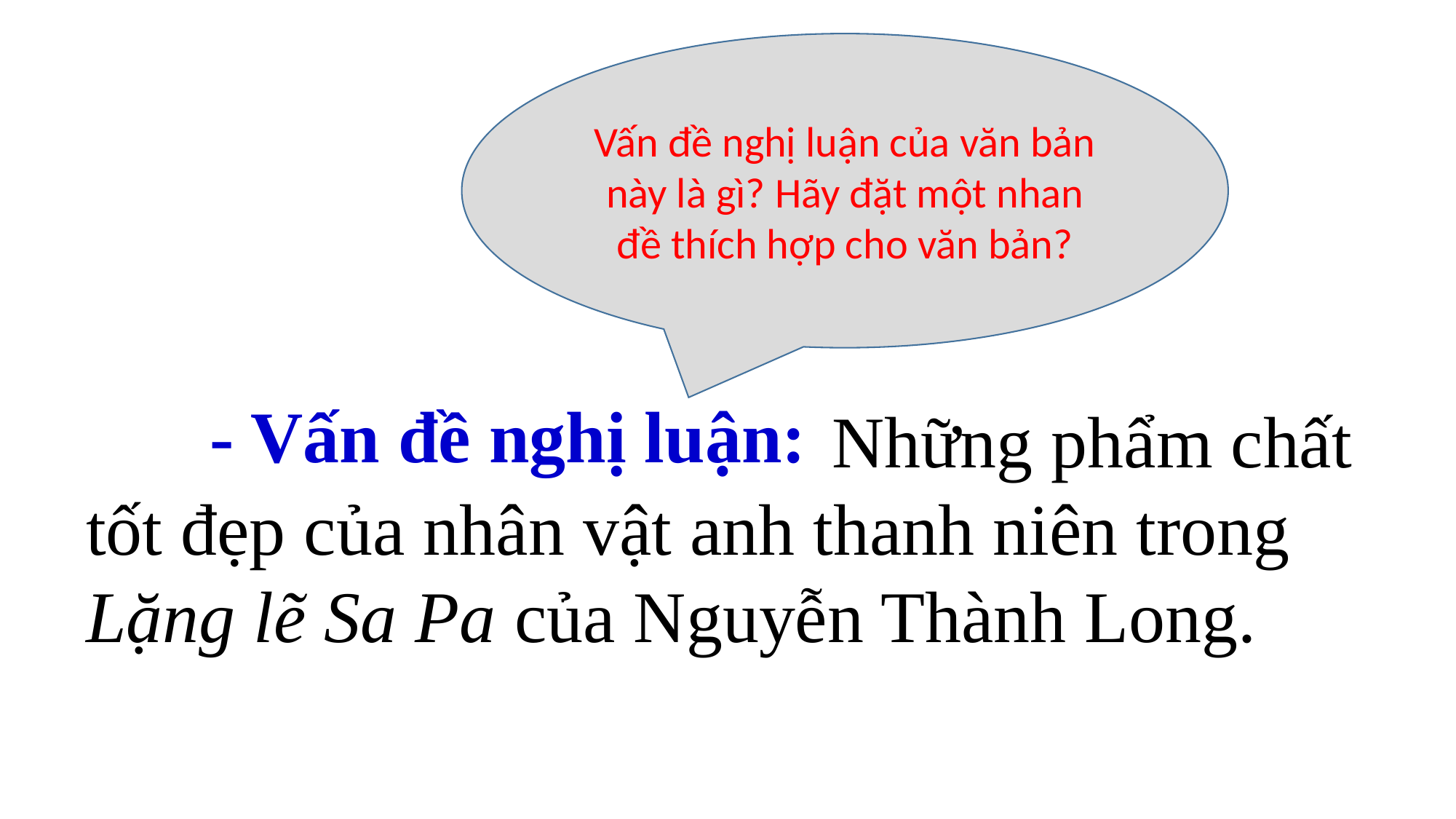

Vấn đề nghị luận của văn bản này là gì? Hãy đặt một nhan đề thích hợp cho văn bản?
- Vấn đề nghị luận:
                                         Những phẩm chất tốt đẹp của nhân vật anh thanh niên trong Lặng lẽ Sa Pa của Nguyễn Thành Long.